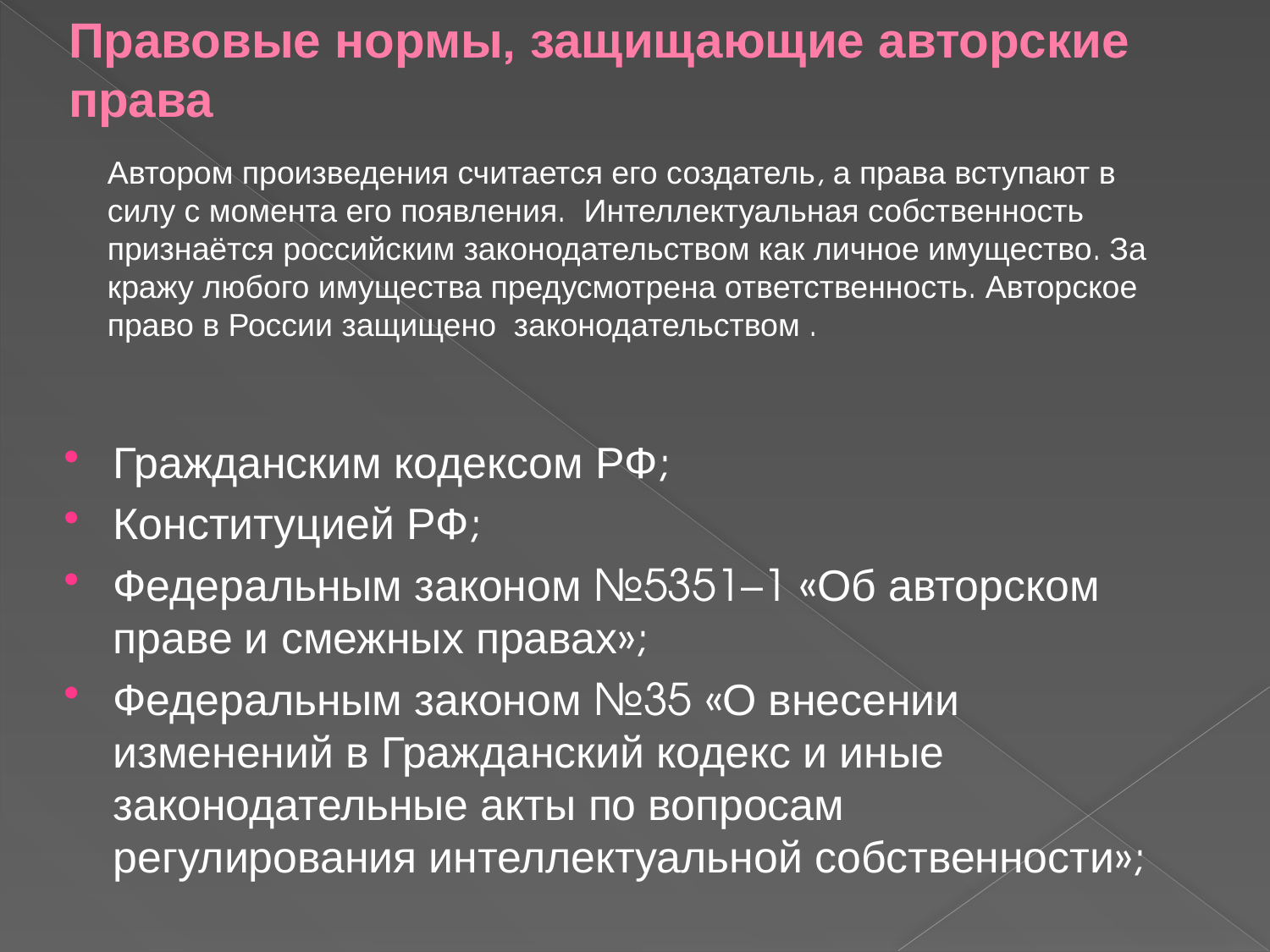

# Правовые нормы, защищающие авторские права
Автором произведения считается его создатель, а права вступают в силу с момента его появления.  Интеллектуальная собственность признаётся российским законодательством как личное имущество. За кражу любого имущества предусмотрена ответственность. Авторское право в России защищено  законодательством .

Гражданским кодексом РФ;
Конституцией РФ;
Федеральным законом №5351–1 «Об авторском праве и смежных правах»;
Федеральным законом №35 «О внесении изменений в Гражданский кодекс и иные законодательные акты по вопросам регулирования интеллектуальной собственности»;